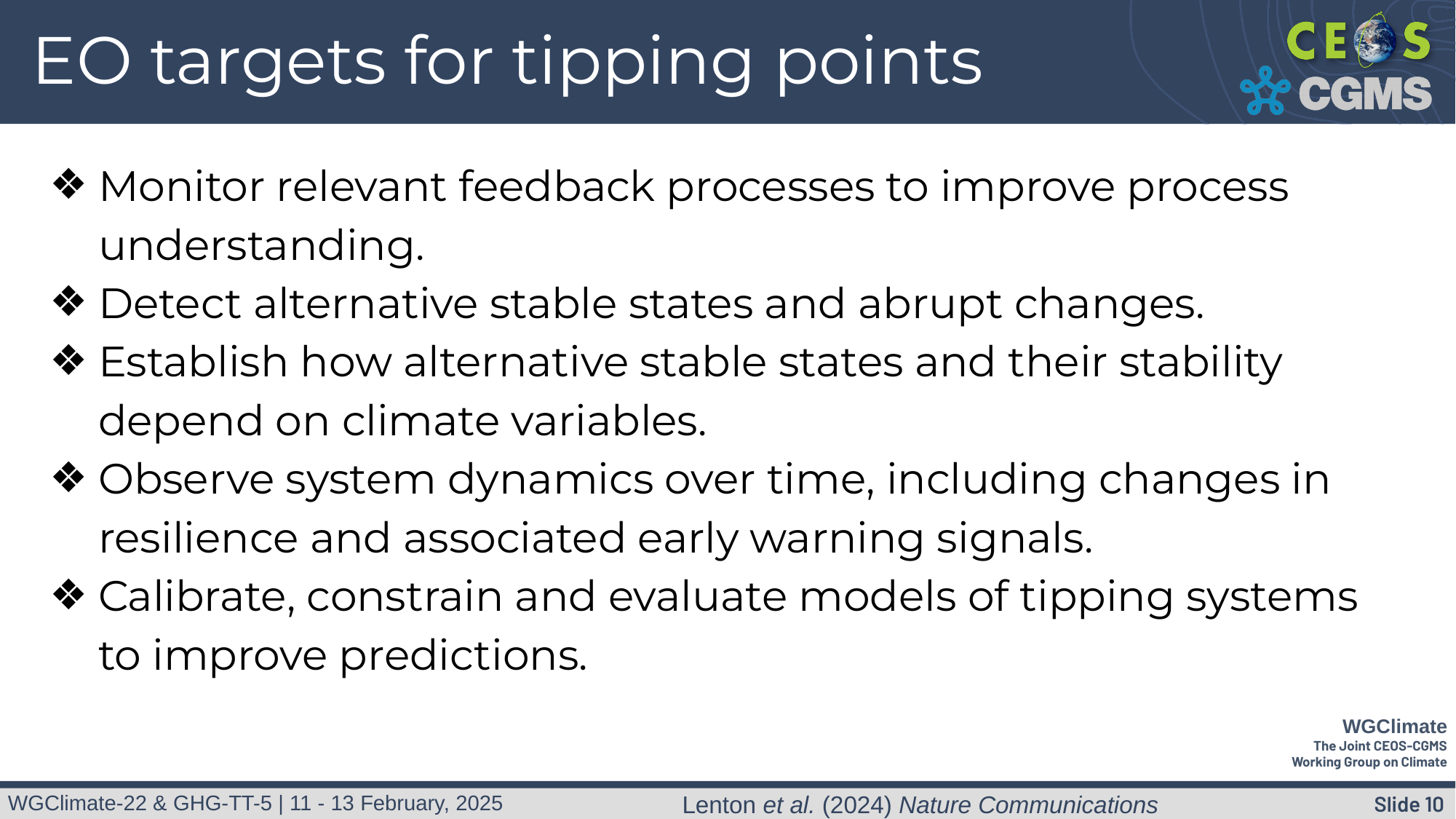

# EO targets for tipping points
Monitor relevant feedback processes to improve process understanding.
Detect alternative stable states and abrupt changes.
Establish how alternative stable states and their stability depend on climate variables.
Observe system dynamics over time, including changes in resilience and associated early warning signals.
Calibrate, constrain and evaluate models of tipping systems to improve predictions.
Lenton et al. (2024) Nature Communications